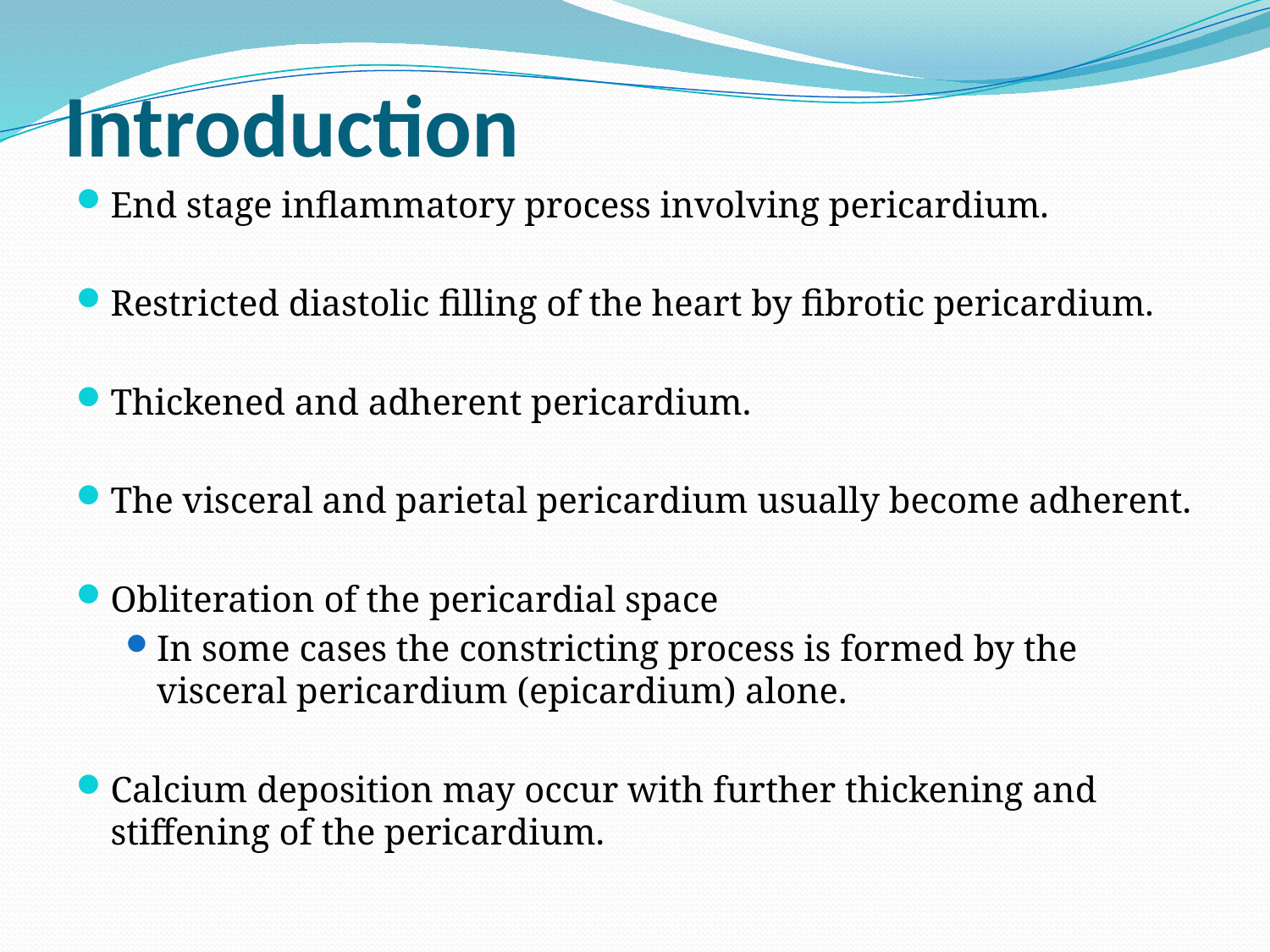

# Introduction
End stage inflammatory process involving pericardium.

Restricted diastolic filling of the heart by fibrotic pericardium.

Thickened and adherent pericardium.

The visceral and parietal pericardium usually become adherent.

Obliteration of the pericardial space
In some cases the constricting process is formed by the visceral pericardium (epicardium) alone.

Calcium deposition may occur with further thickening and stiffening of the pericardium.